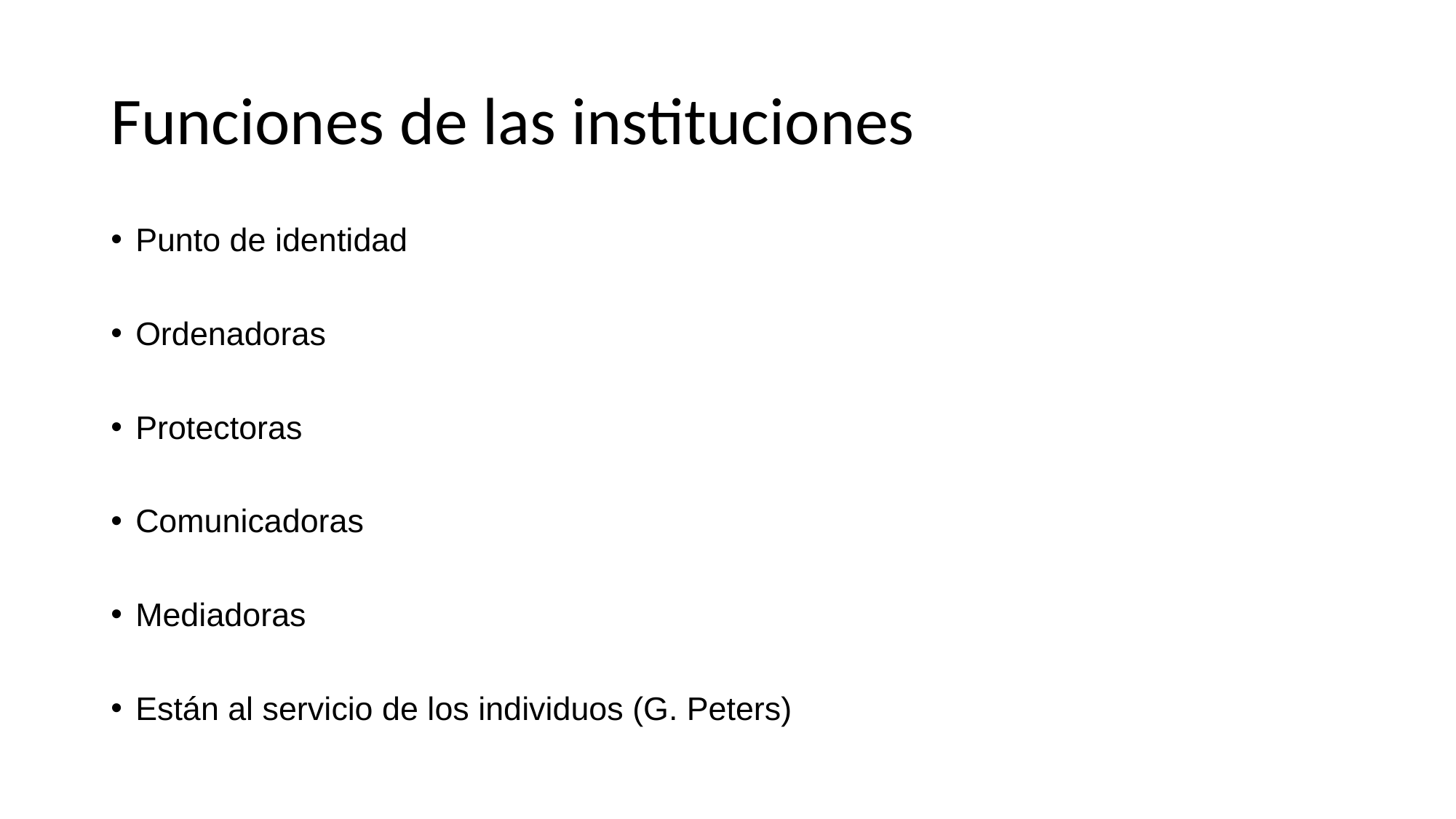

# Funciones de las instituciones
Punto de identidad

Ordenadoras

Protectoras

Comunicadoras

Mediadoras

Están al servicio de los individuos (G. Peters)